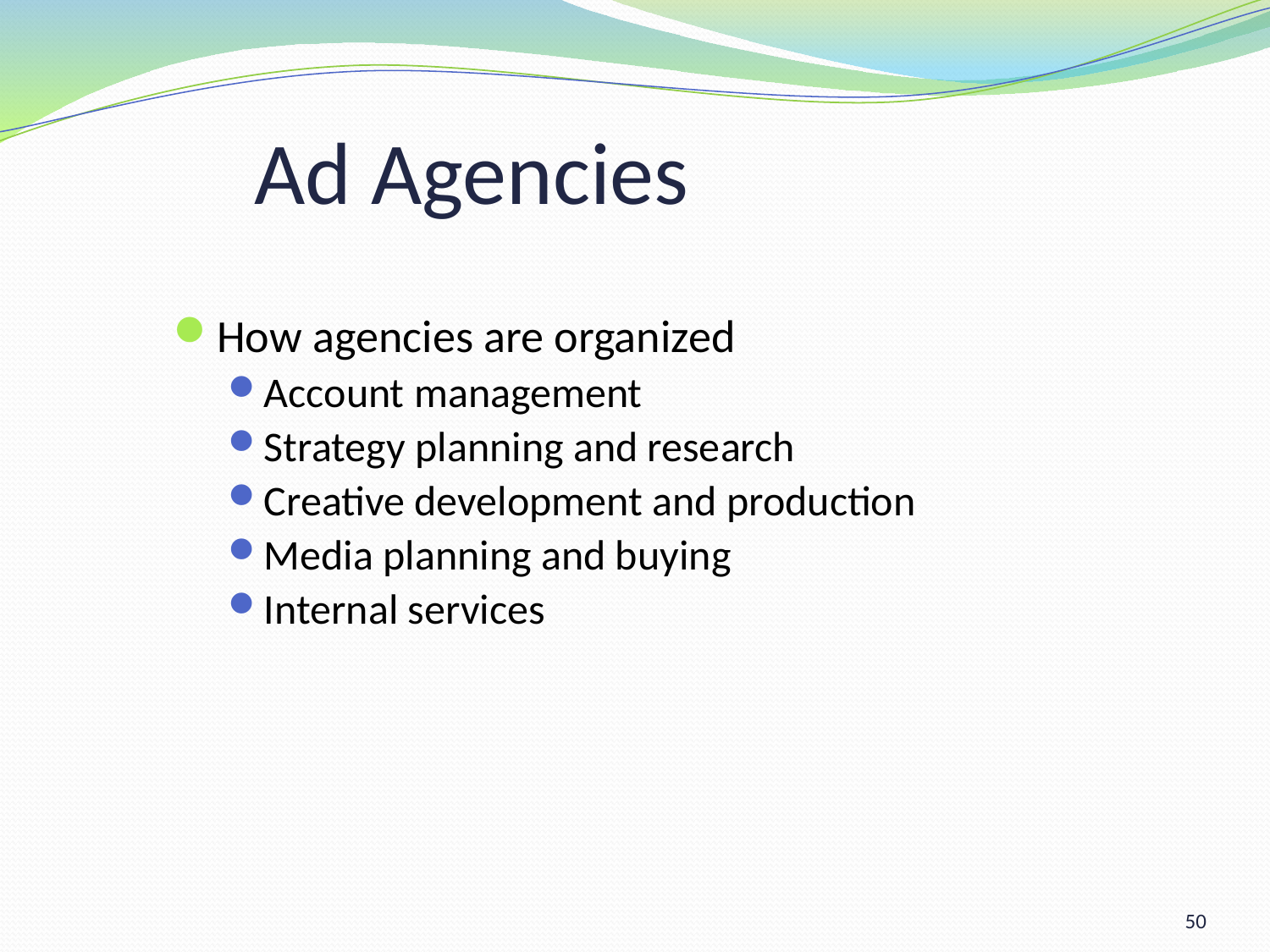

# Ad Agencies
How agencies are organized
Account management
Strategy planning and research
Creative development and production
Media planning and buying
Internal services

50